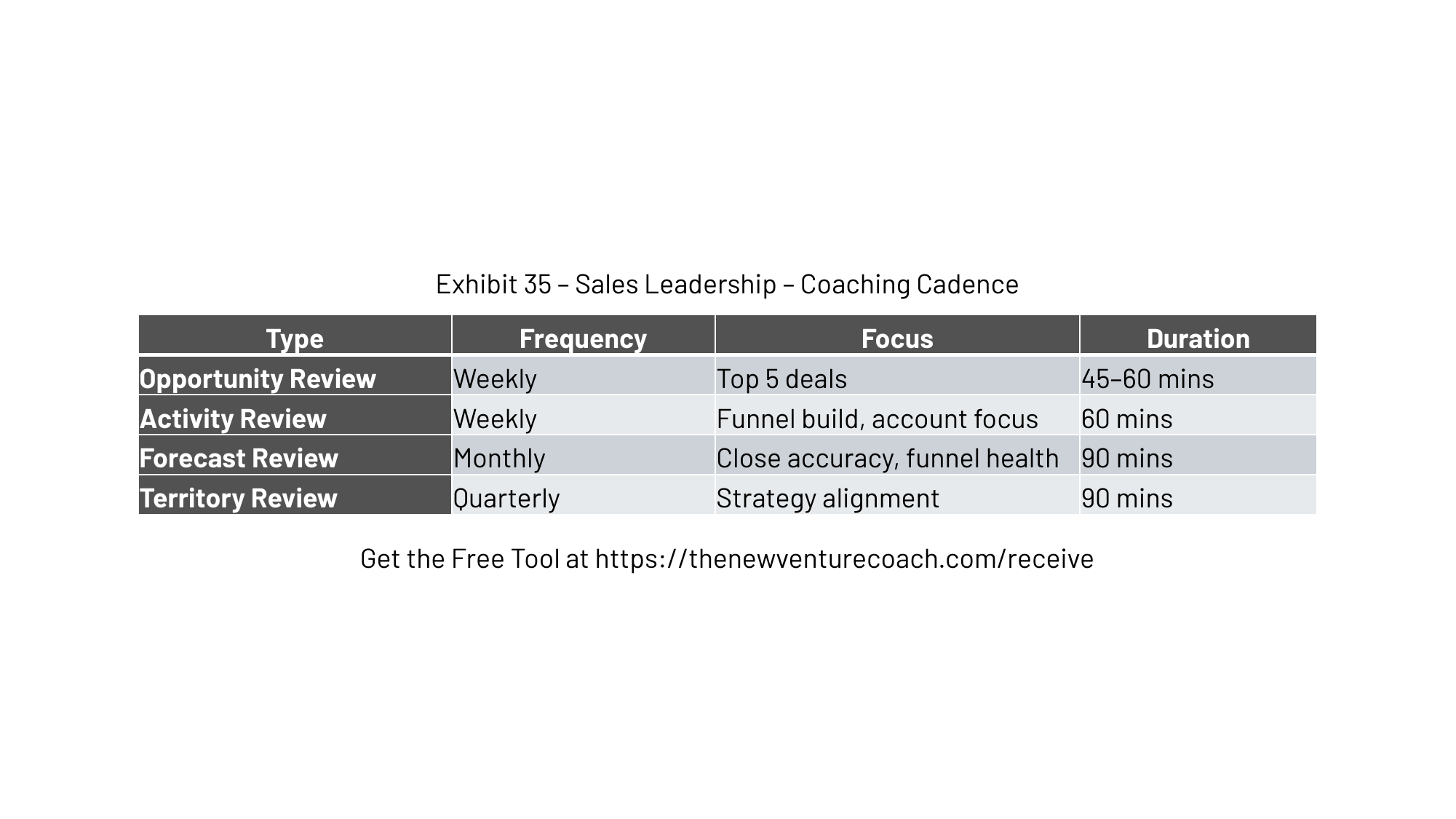

Exhibit 35 – Sales Leadership – Coaching Cadence
| Type | Frequency | Focus | Duration |
| --- | --- | --- | --- |
| Opportunity Review | Weekly | Top 5 deals | 45–60 mins |
| Activity Review | Weekly | Funnel build, account focus | 60 mins |
| Forecast Review | Monthly | Close accuracy, funnel health | 90 mins |
| Territory Review | Quarterly | Strategy alignment | 90 mins |
Get the Free Tool at https://thenewventurecoach.com/receive